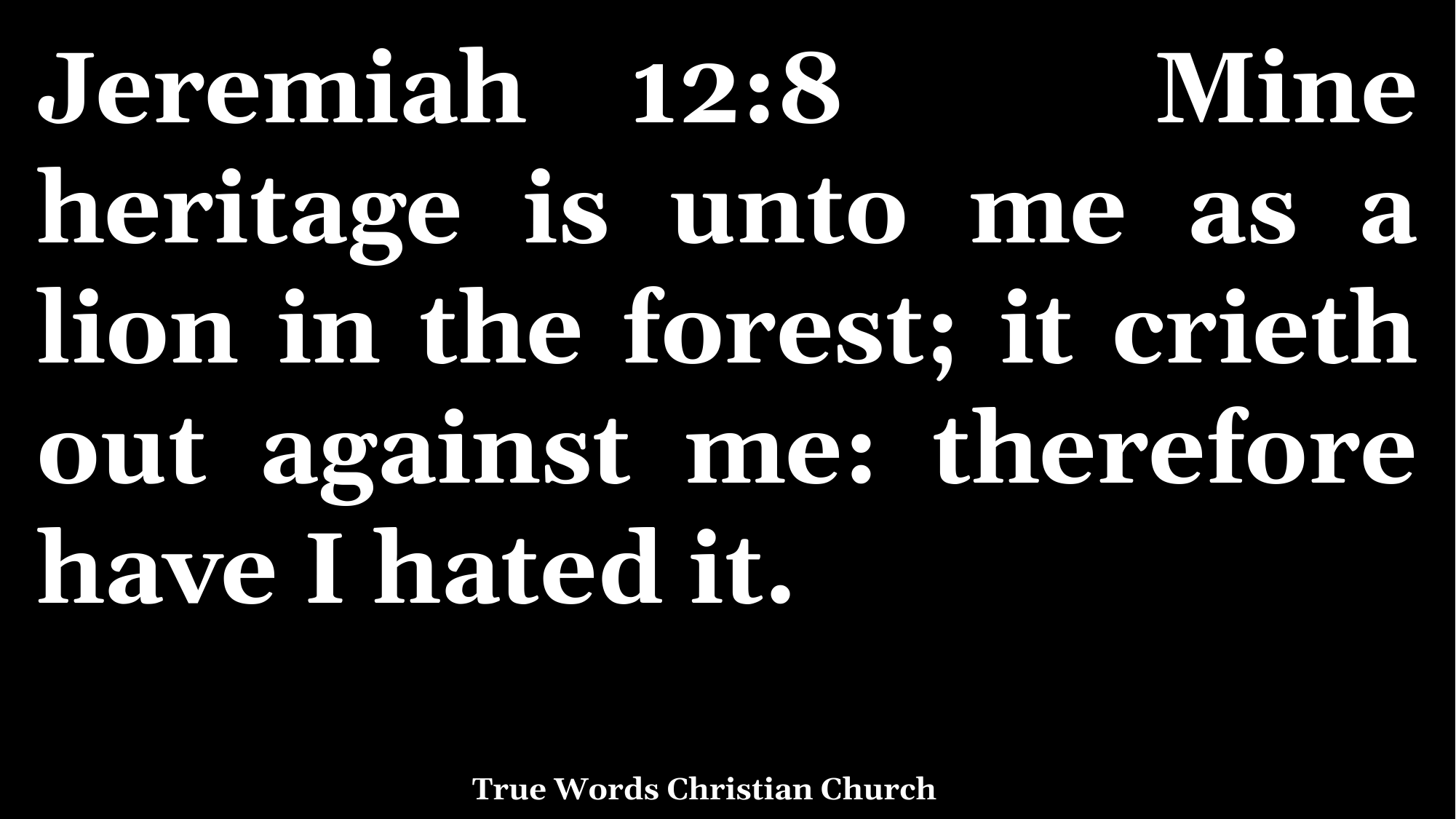

Jeremiah 12:8   Mine heritage is unto me as a lion in the forest; it crieth out against me: therefore have I hated it.
True Words Christian Church